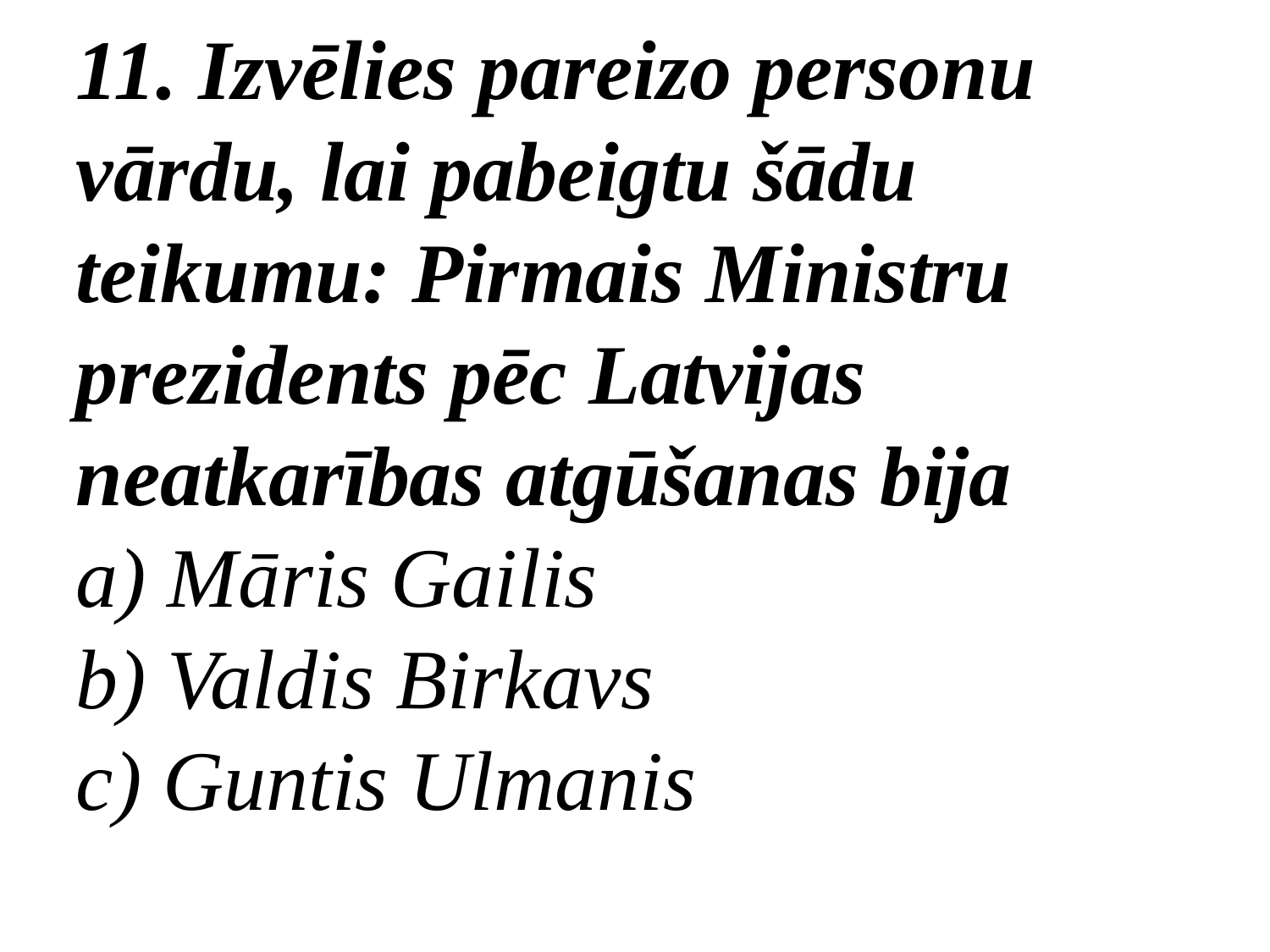

11. Izvēlies pareizo personu vārdu, lai pabeigtu šādu teikumu: Pirmais Ministru prezidents pēc Latvijas neatkarības atgūšanas bija
a) Māris Gailis
b) Valdis Birkavs
c) Guntis Ulmanis